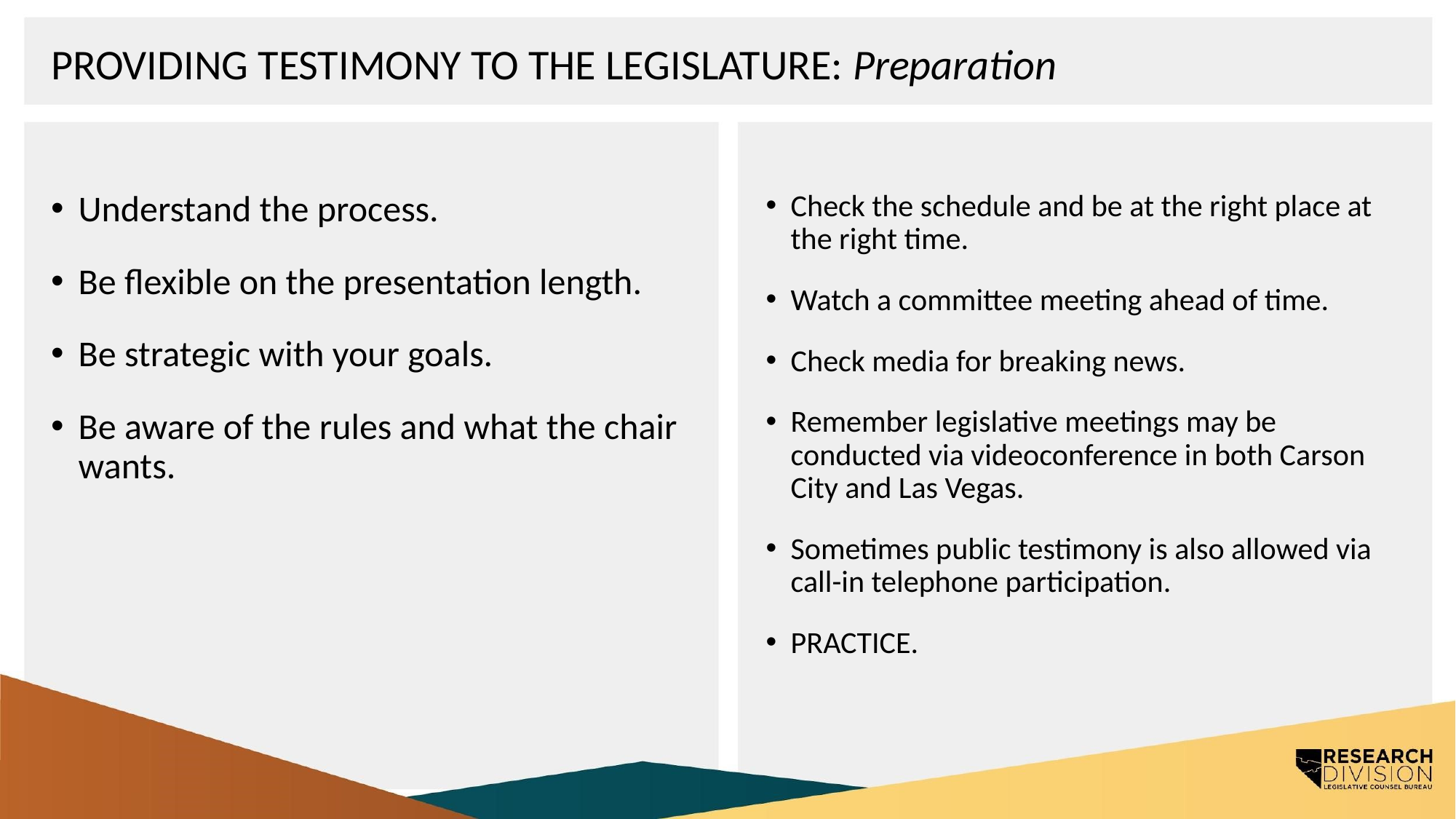

# Providing Testimony to the Legislature: Preparation
Check the schedule and be at the right place at the right time.
Watch a committee meeting ahead of time.
Check media for breaking news.
Remember legislative meetings may be  conducted via videoconference in both Carson City and Las Vegas.
Sometimes public testimony is also allowed via call-in telephone participation.
PRACTICE.

Understand the process.
Be flexible on the presentation length.
Be strategic with your goals.
Be aware of the rules and what the chair wants.